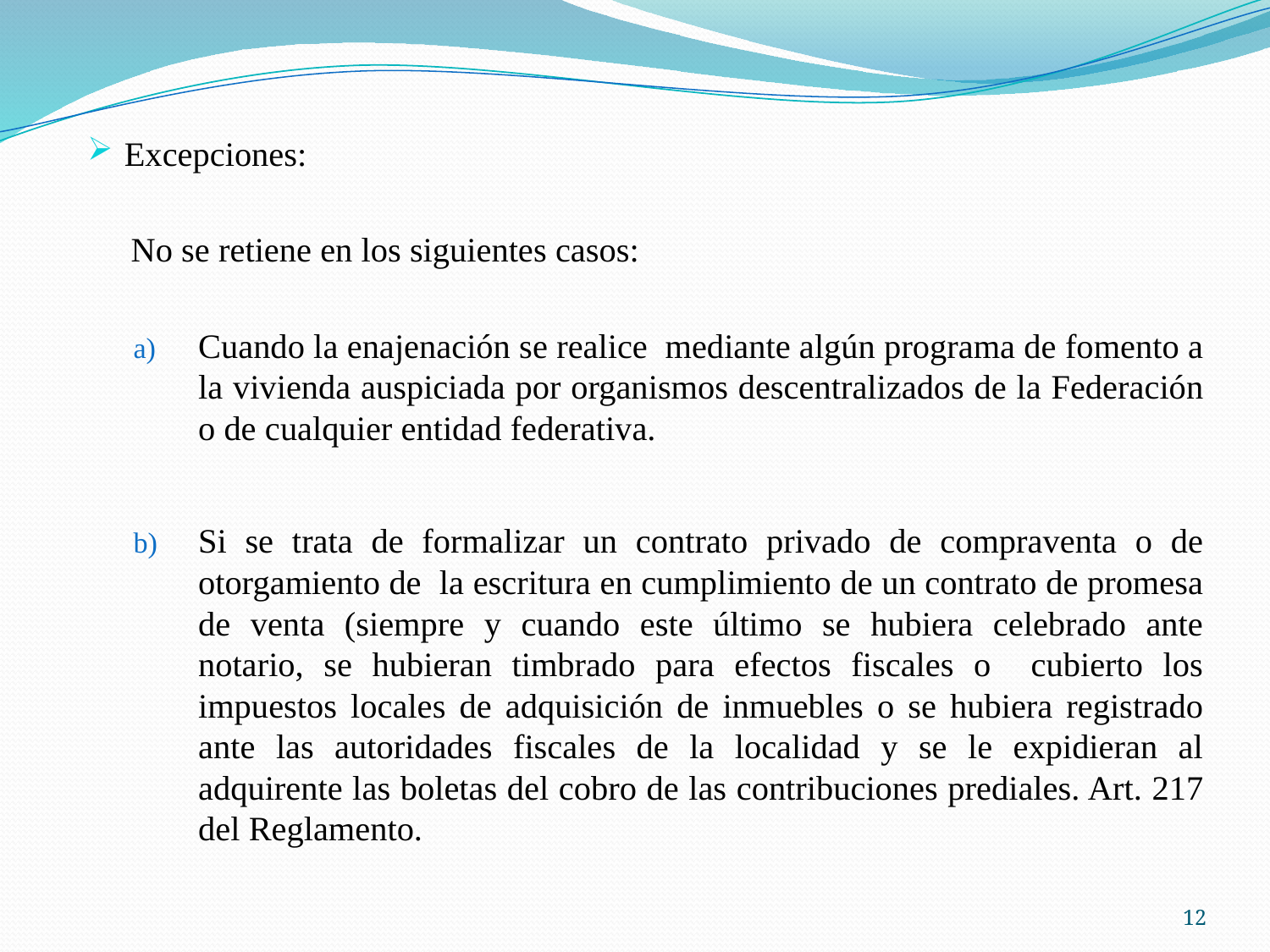

Excepciones:

     No se retiene en los siguientes casos:

Cuando la enajenación se realice  mediante algún programa de fomento a la vivienda auspiciada por organismos descentralizados de la Federación o de cualquier entidad federativa.

Si se trata de formalizar un contrato privado de compraventa o de otorgamiento de  la escritura en cumplimiento de un contrato de promesa de venta (siempre y cuando este último se hubiera celebrado ante notario, se hubieran timbrado para efectos fiscales o  cubierto los impuestos locales de adquisición de inmuebles o se hubiera registrado ante las autoridades fiscales de la localidad y se le expidieran al adquirente las boletas del cobro de las contribuciones prediales. Art. 217 del Reglamento.

12